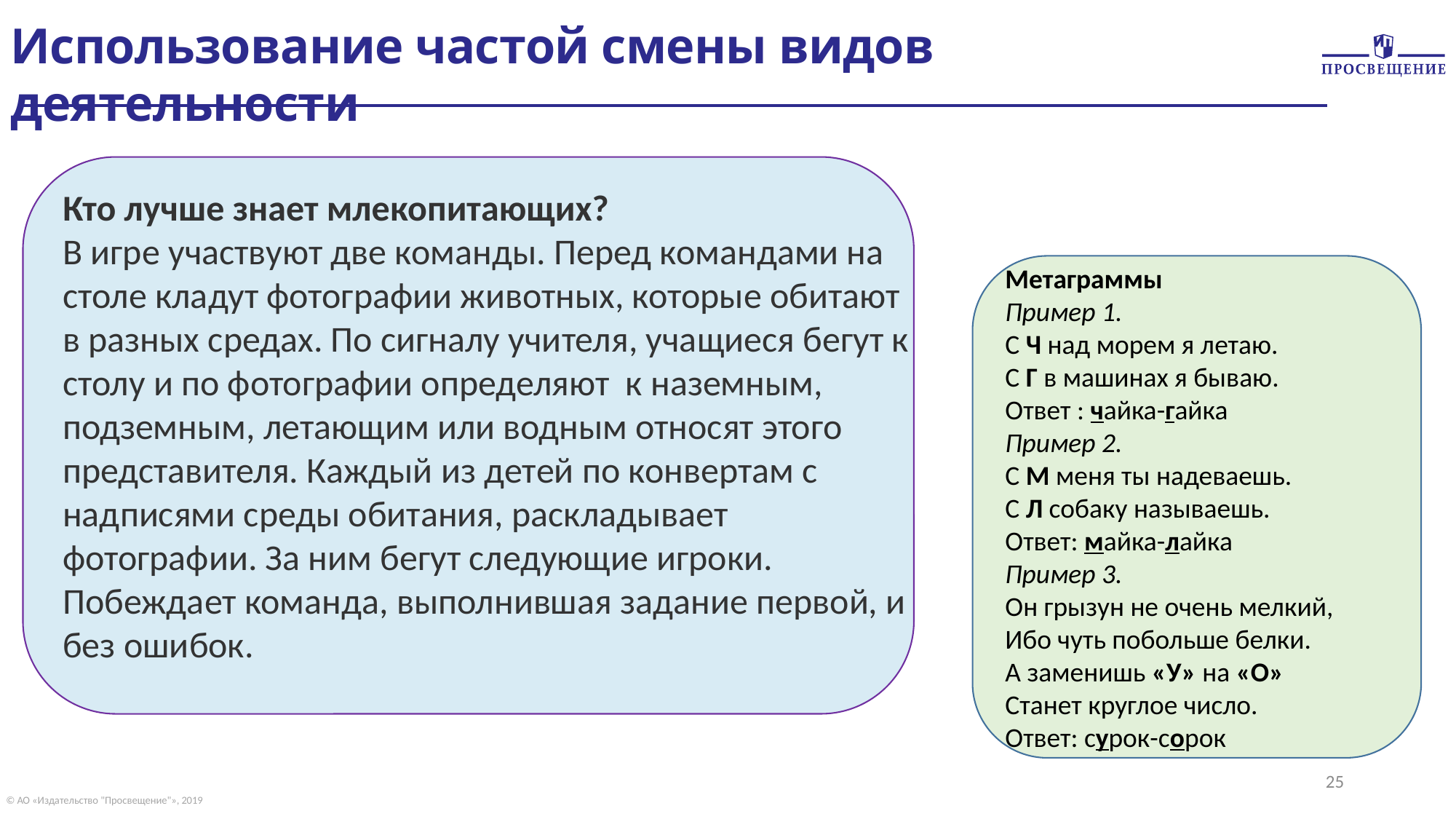

Использование частой смены видов деятельности

Кто лучше знает млекопитающих?
В игре участвуют две команды. Перед командами на столе кладут фотографии животных, которые обитают в разных средах. По сигналу учителя, учащиеся бегут к столу и по фотографии определяют  к наземным, подземным, летающим или водным относят этого представителя. Каждый из детей по конвертам с надписями среды обитания, раскладывает фотографии. За ним бегут следующие игроки. Побеждает команда, выполнившая задание первой, и без ошибок.
Метаграммы
Пример 1.
С Ч над морем я летаю.
С Г в машинах я бываю.
Ответ : чайка-гайка
Пример 2.
С М меня ты надеваешь.
С Л собаку называешь.
Ответ: майка-лайка
Пример 3.
Он грызун не очень мелкий,
Ибо чуть побольше белки.
А заменишь «У» на «О»
Станет круглое число.
Ответ: сурок-сорок
25
© АО «Издательство "Просвещение"», 2019